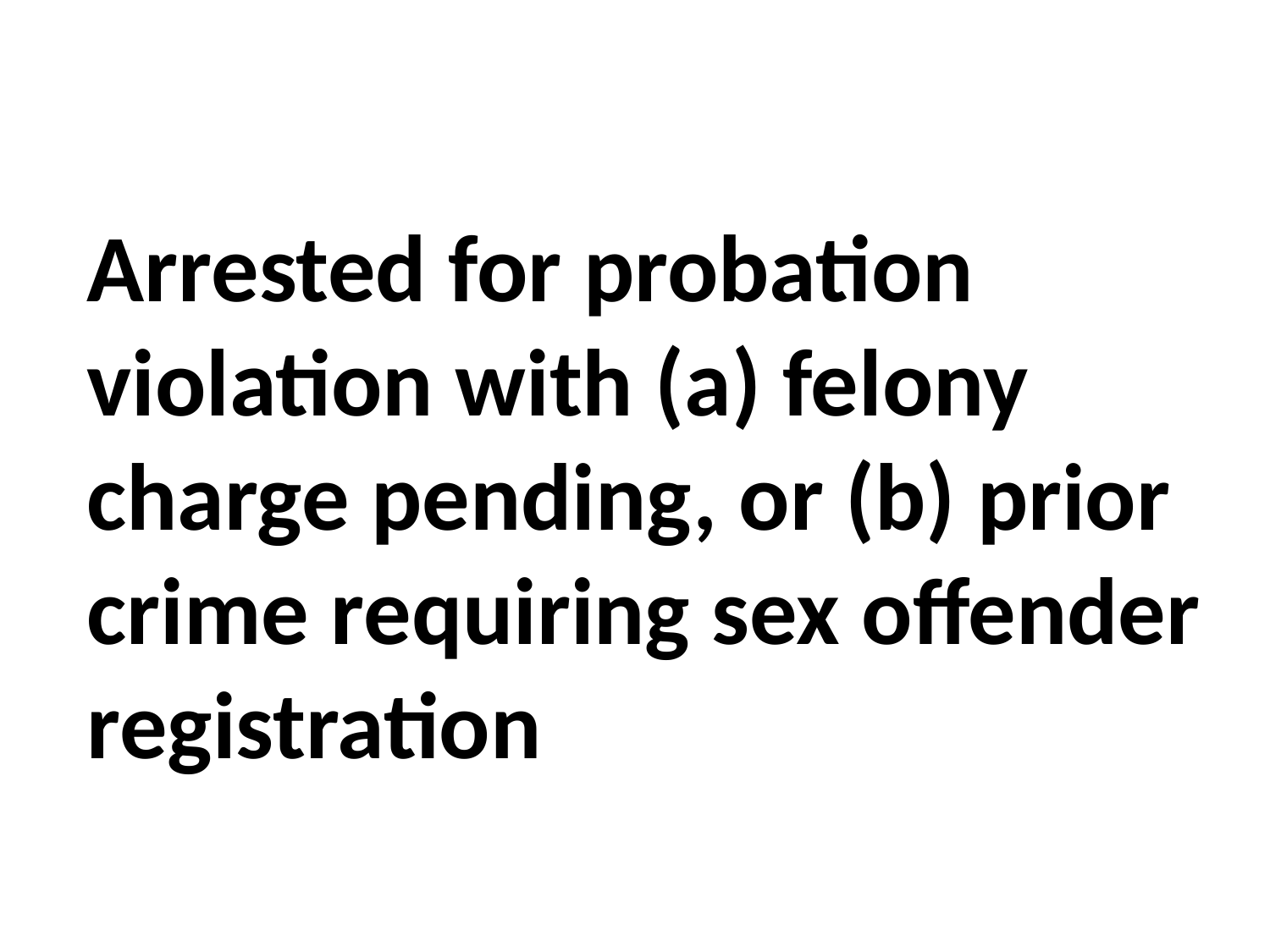

# Arrested for probation violation with (a) felony charge pending, or (b) prior crime requiring sex offender registration